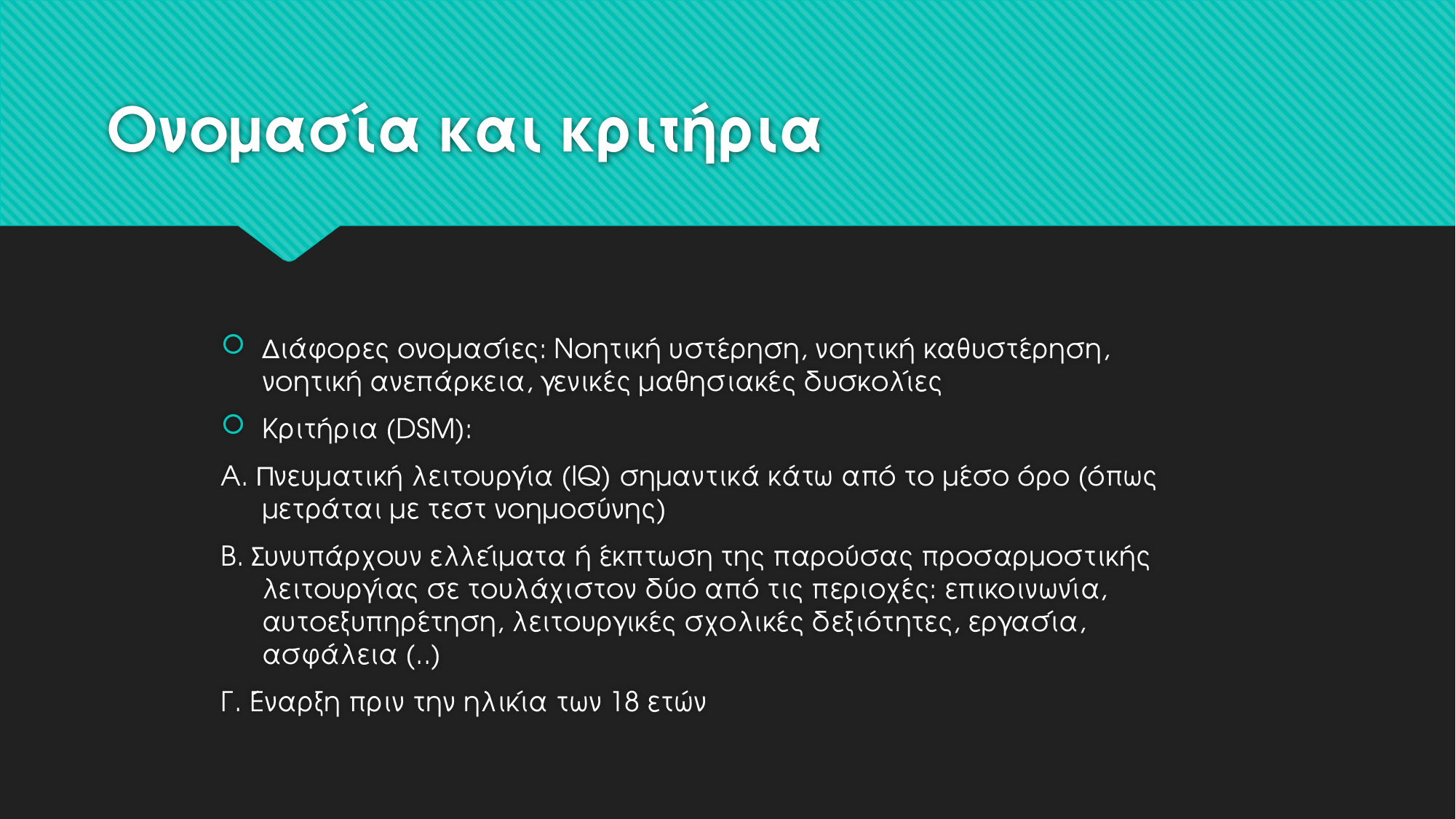

# Ονομασία και κριτήρια
Διάφορες ονομασίες: Νοητική υστέρηση, νοητική καθυστέρηση, νοητική ανεπάρκεια, γενικές μαθησιακές δυσκολίες
Κριτήρια (DSM):
Α. Πνευματική λειτουργία (IQ) σημαντικά κάτω από το μέσο όρο (όπως μετράται με τεστ νοημοσύνης)
Β. Συνυπάρχουν ελλείματα ή έκπτωση της παρούσας προσαρμοστικής λειτουργίας σε τουλάχιστον δύο από τις περιοχές: επικοινωνία, αυτοεξυπηρέτηση, λειτουργικές σχολικές δεξιότητες, εργασία, ασφάλεια (..)
Γ. Έναρξη πριν την ηλικία των 18 ετών